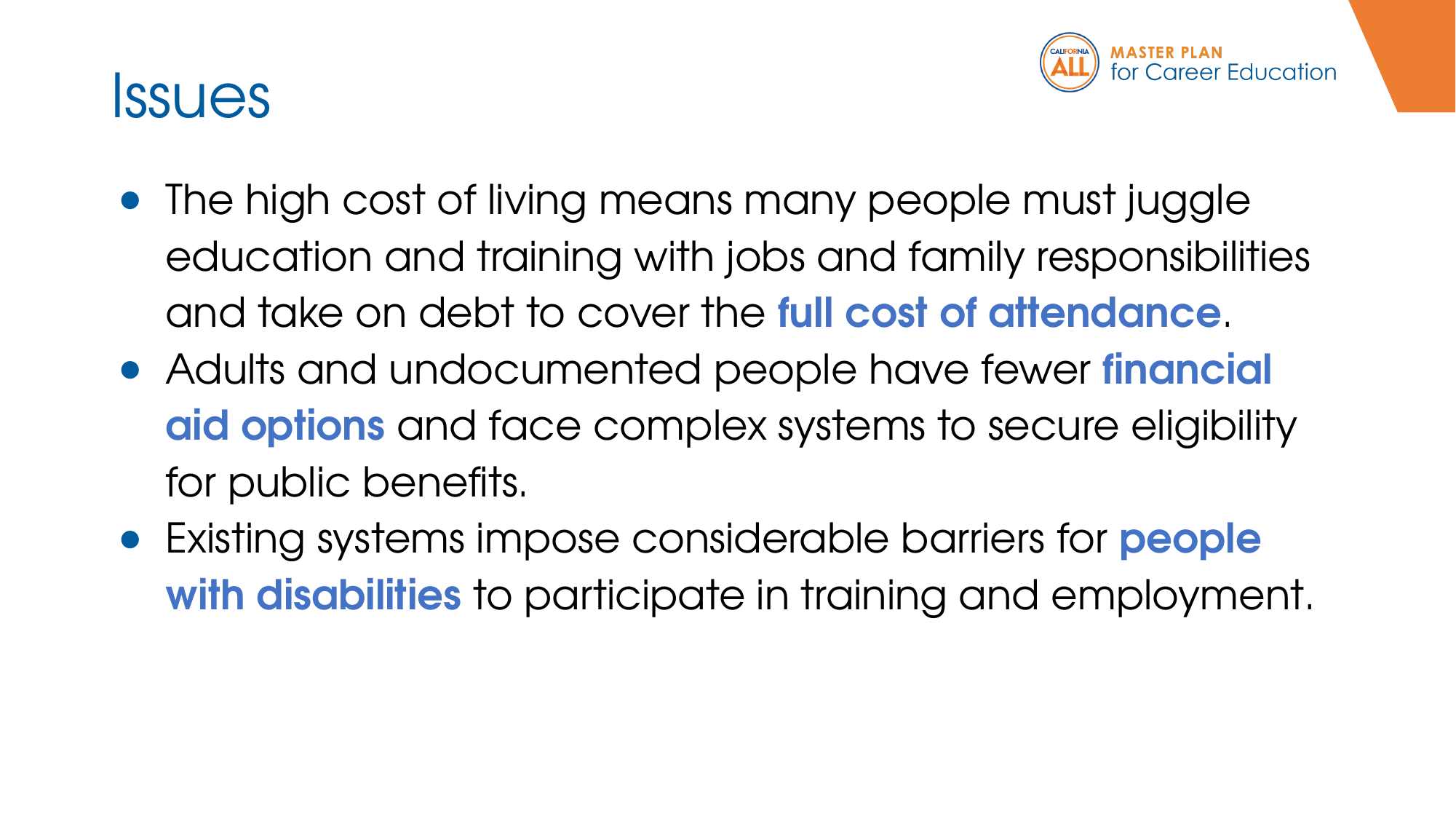

# Issues
The high cost of living means many people must juggle education and training with jobs and family responsibilities and take on debt to cover the full cost of attendance.
Adults and undocumented people have fewer financial aid options and face complex systems to secure eligibility for public benefits.
Existing systems impose considerable barriers for people with disabilities to participate in training and employment.